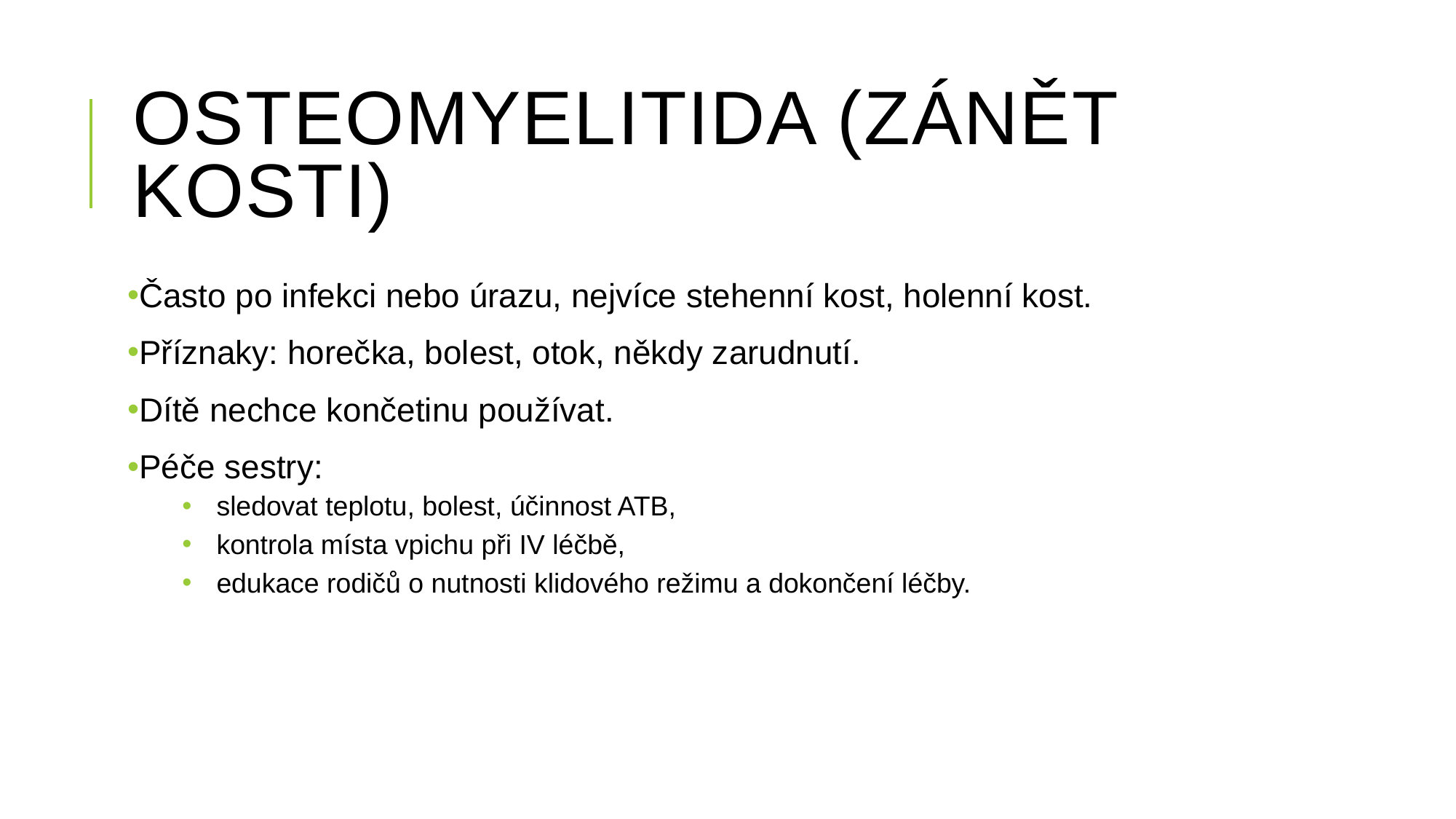

# Osteomyelitida (zánět kosti)
Často po infekci nebo úrazu, nejvíce stehenní kost, holenní kost.
Příznaky: horečka, bolest, otok, někdy zarudnutí.
Dítě nechce končetinu používat.
Péče sestry:
sledovat teplotu, bolest, účinnost ATB,
kontrola místa vpichu při IV léčbě,
edukace rodičů o nutnosti klidového režimu a dokončení léčby.